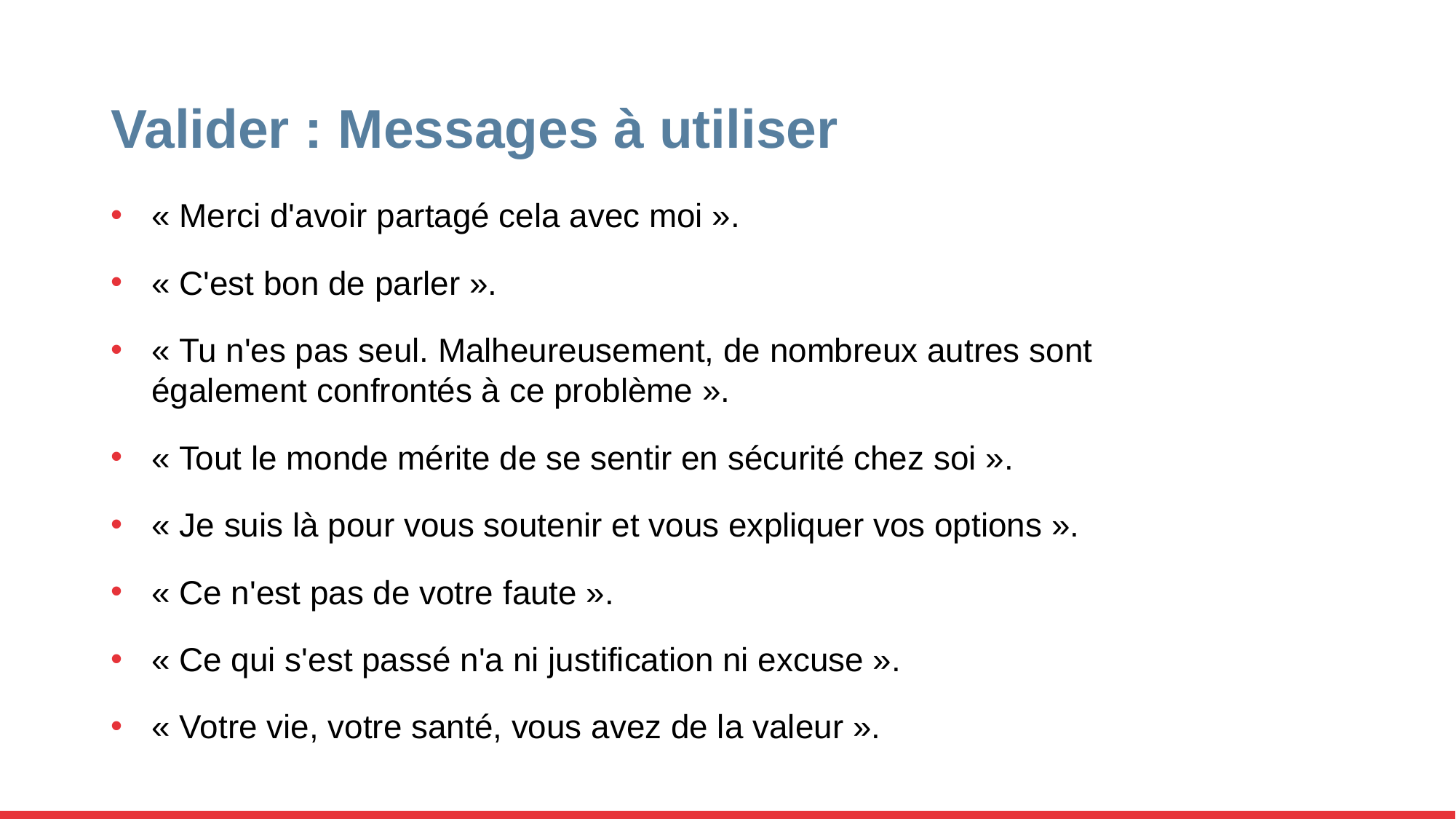

# Valider : Messages à utiliser
« Merci d'avoir partagé cela avec moi ».
« C'est bon de parler ».
« Tu n'es pas seul. Malheureusement, de nombreux autres sont également confrontés à ce problème ».
« Tout le monde mérite de se sentir en sécurité chez soi ».
« Je suis là pour vous soutenir et vous expliquer vos options ».
« Ce n'est pas de votre faute ».
« Ce qui s'est passé n'a ni justification ni excuse ».
« Votre vie, votre santé, vous avez de la valeur ».